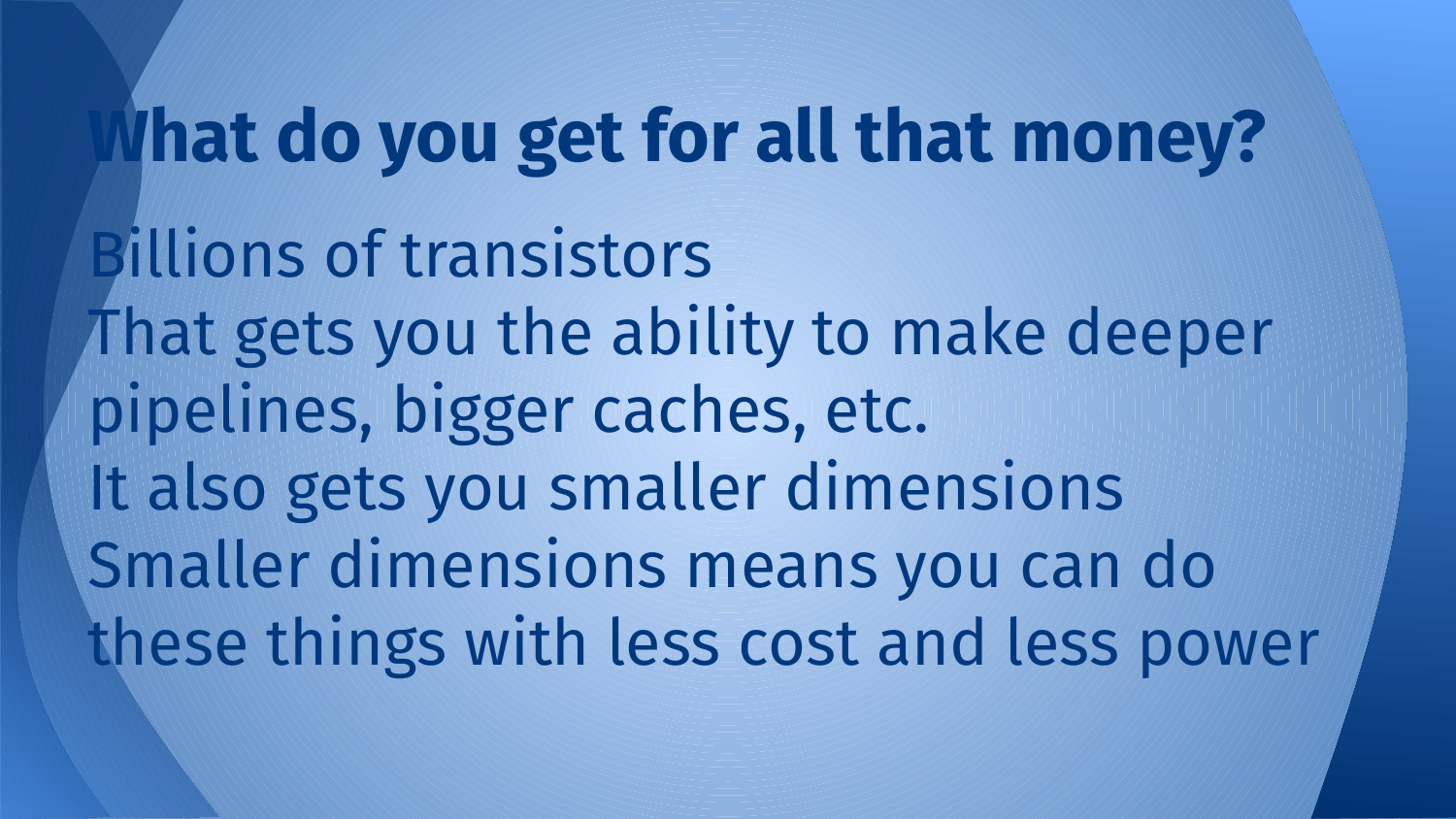

# What do you get for all that money?
Billions of transistors
That gets you the ability to make deeper pipelines, bigger caches, etc.
It also gets you smaller dimensions
Smaller dimensions means you can do these things with less cost and less power